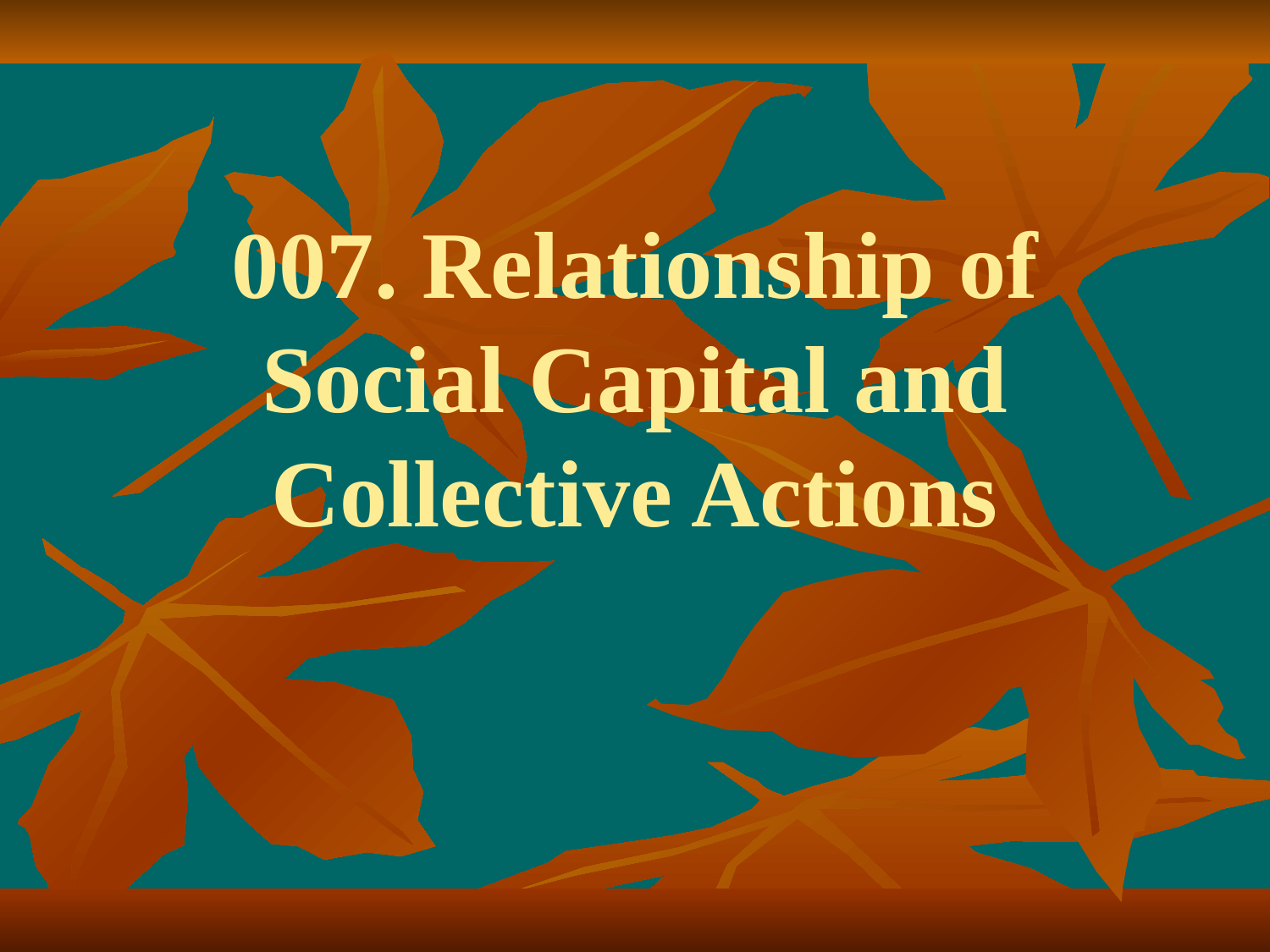

# 007. Relationship of Social Capital and Collective Actions